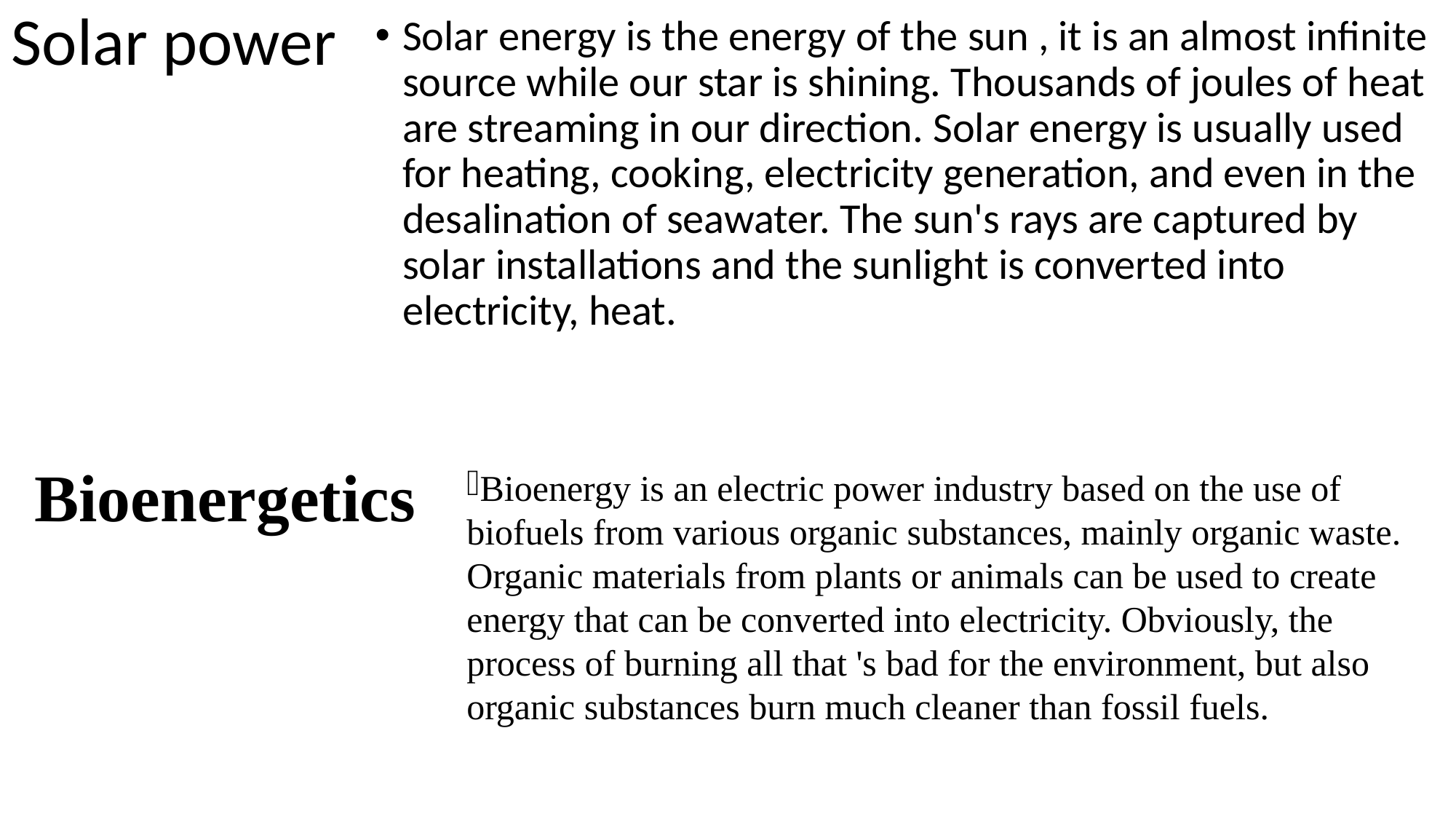

# Solar power

Solar energy is the energy of the sun , it is an almost infinite source while our star is shining. Thousands of joules of heat are streaming in our direction. Solar energy is usually used for heating, cooking, electricity generation, and even in the desalination of seawater. The sun's rays are captured by solar installations and the sunlight is converted into electricity, heat.

Bioenergetics
Bioenergy is an electric power industry based on the use of biofuels from various organic substances, mainly organic waste. Organic materials from plants or animals can be used to create energy that can be converted into electricity. Obviously, the process of burning all that 's bad for the environment, but also organic substances burn much cleaner than fossil fuels.